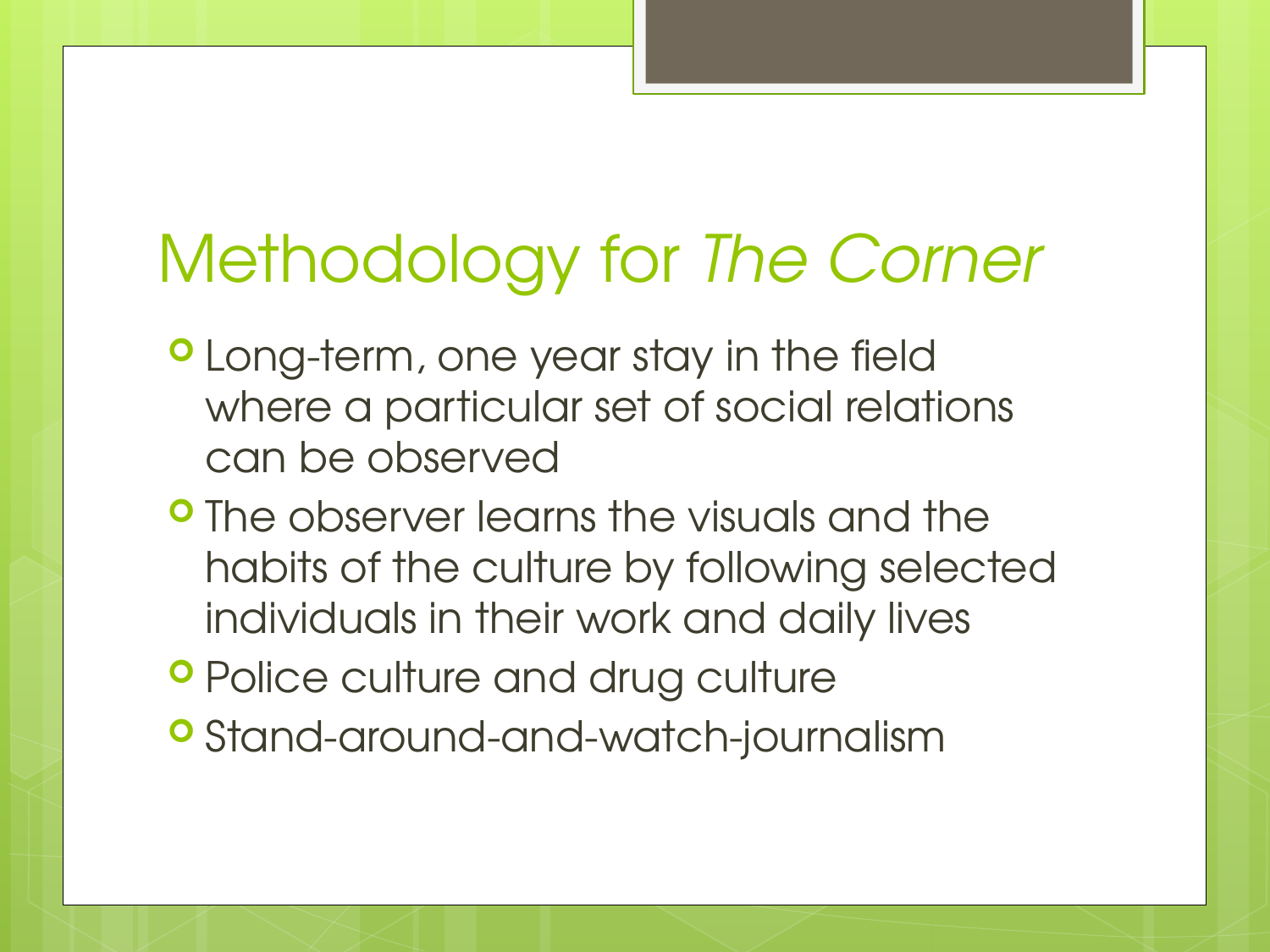

# Methodology for The Corner
Long-term, one year stay in the field where a particular set of social relations can be observed
The observer learns the visuals and the habits of the culture by following selected individuals in their work and daily lives
Police culture and drug culture
Stand-around-and-watch-journalism